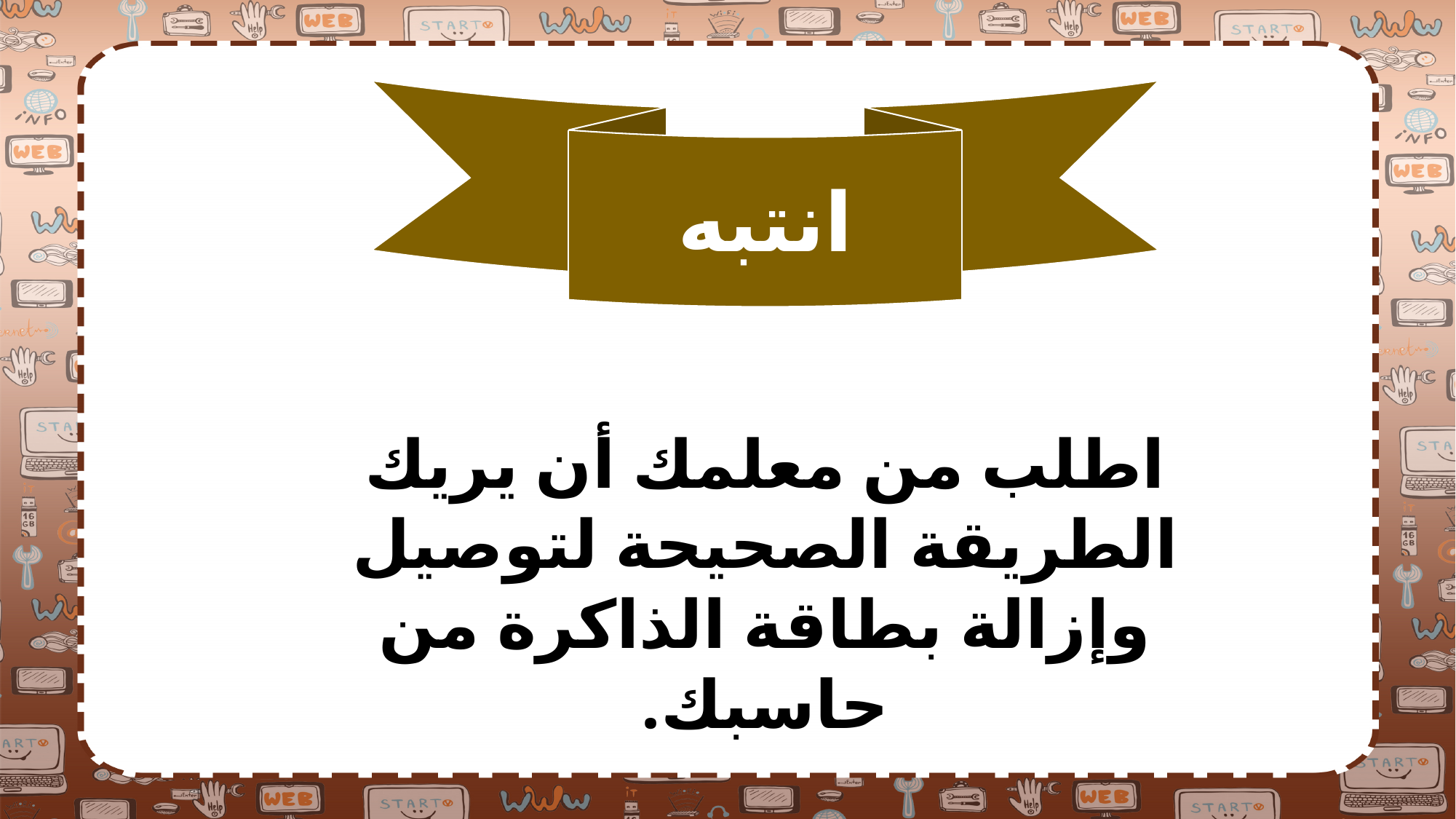

انتبه
اطلب من معلمك أن يريك الطريقة الصحيحة لتوصيل وإزالة بطاقة الذاكرة من حاسبك.